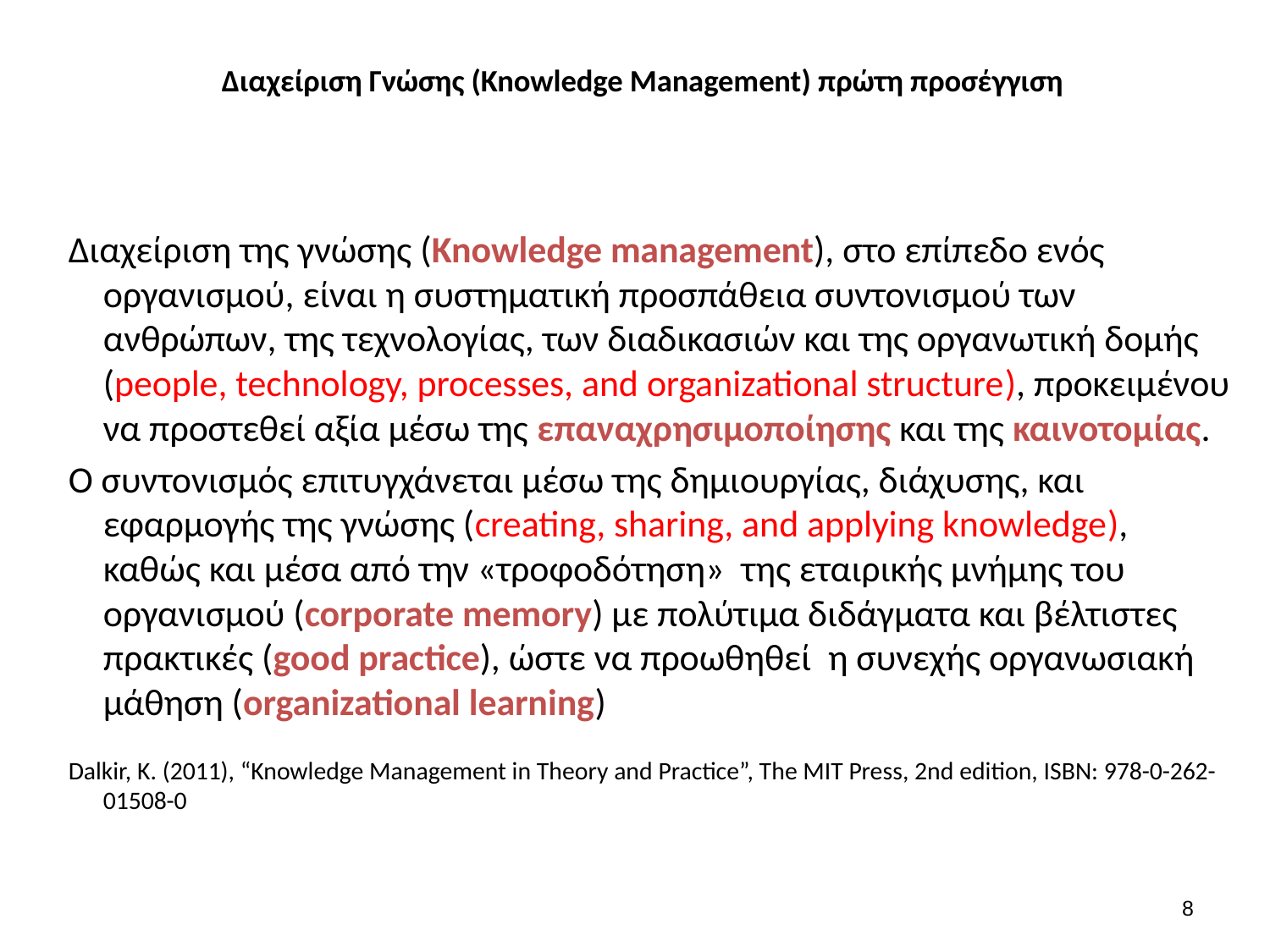

# Διαχείριση Γνώσης (Knowledge Management) πρώτη προσέγγιση

Διαχείριση της γνώσης (Knowledge management), στο επίπεδο ενός οργανισμού, είναι η συστηματική προσπάθεια συντονισμού των ανθρώπων, της τεχνολογίας, των διαδικασιών και της οργανωτική δομής (people, technology, processes, and organizational structure), προκειμένου να προστεθεί αξία μέσω της επαναχρησιμοποίησης και της καινοτομίας.
Ο συντονισμός επιτυγχάνεται μέσω της δημιουργίας, διάχυσης, και εφαρμογής της γνώσης (creating, sharing, and applying knowledge), καθώς και μέσα από την «τροφοδότηση»  της εταιρικής μνήμης του οργανισμού (corporate memory) με πολύτιμα διδάγματα και βέλτιστες πρακτικές (good practice), ώστε να προωθηθεί  η συνεχής οργανωσιακή μάθηση (organizational learning)

Dalkir, K. (2011), “Knowledge Management in Theory and Practice”, The MIT Press, 2nd edition, ISBN: 978-0-262-01508-0

8